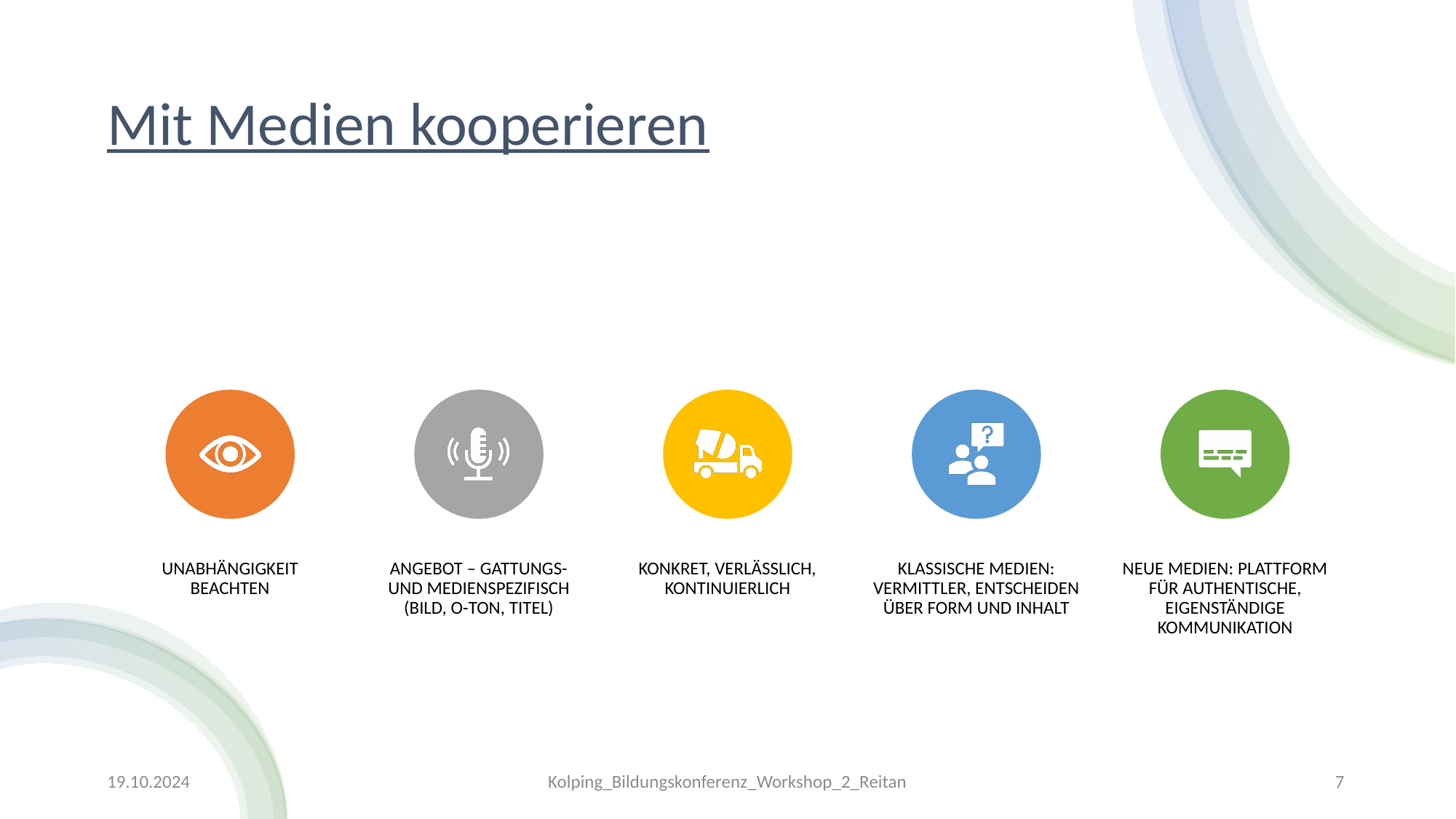

# Mit Medien kooperieren
Unabhängigkeit beachten
Angebot – gattungs- und medienspezifisch (Bild, O-Ton, Titel)
konkret, verlässlich, kontinuierlich
Klassische Medien: Vermittler, entscheiden über Form und Inhalt
Neue Medien: Plattform für authentische, eigenständige Kommunikation

19.10.2024
Kolping_Bildungskonferenz_Workshop_2_Reitan
7